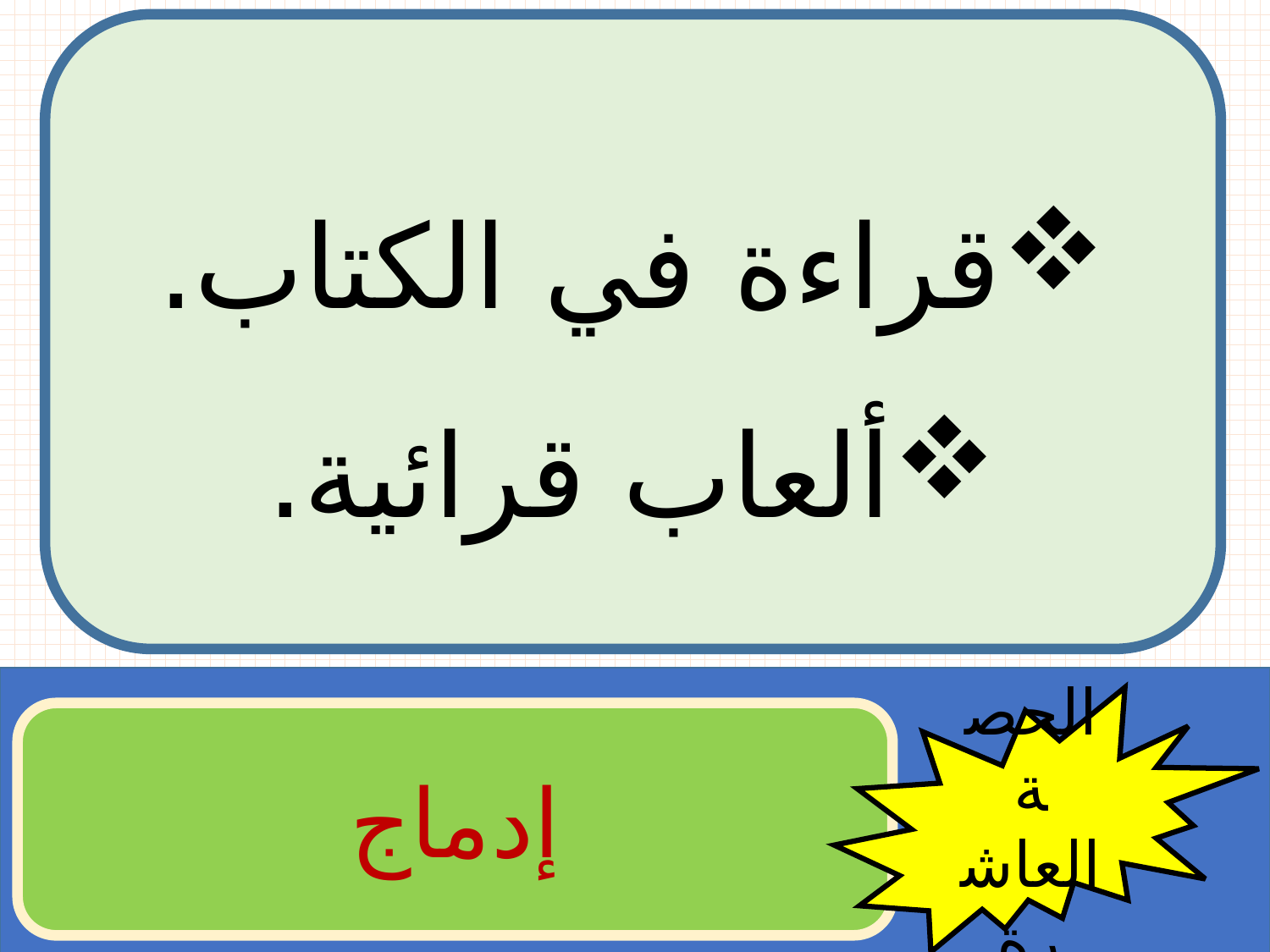

قراءة في الكتاب.
ألعاب قرائية.

الحصة العاشرة
إدماج